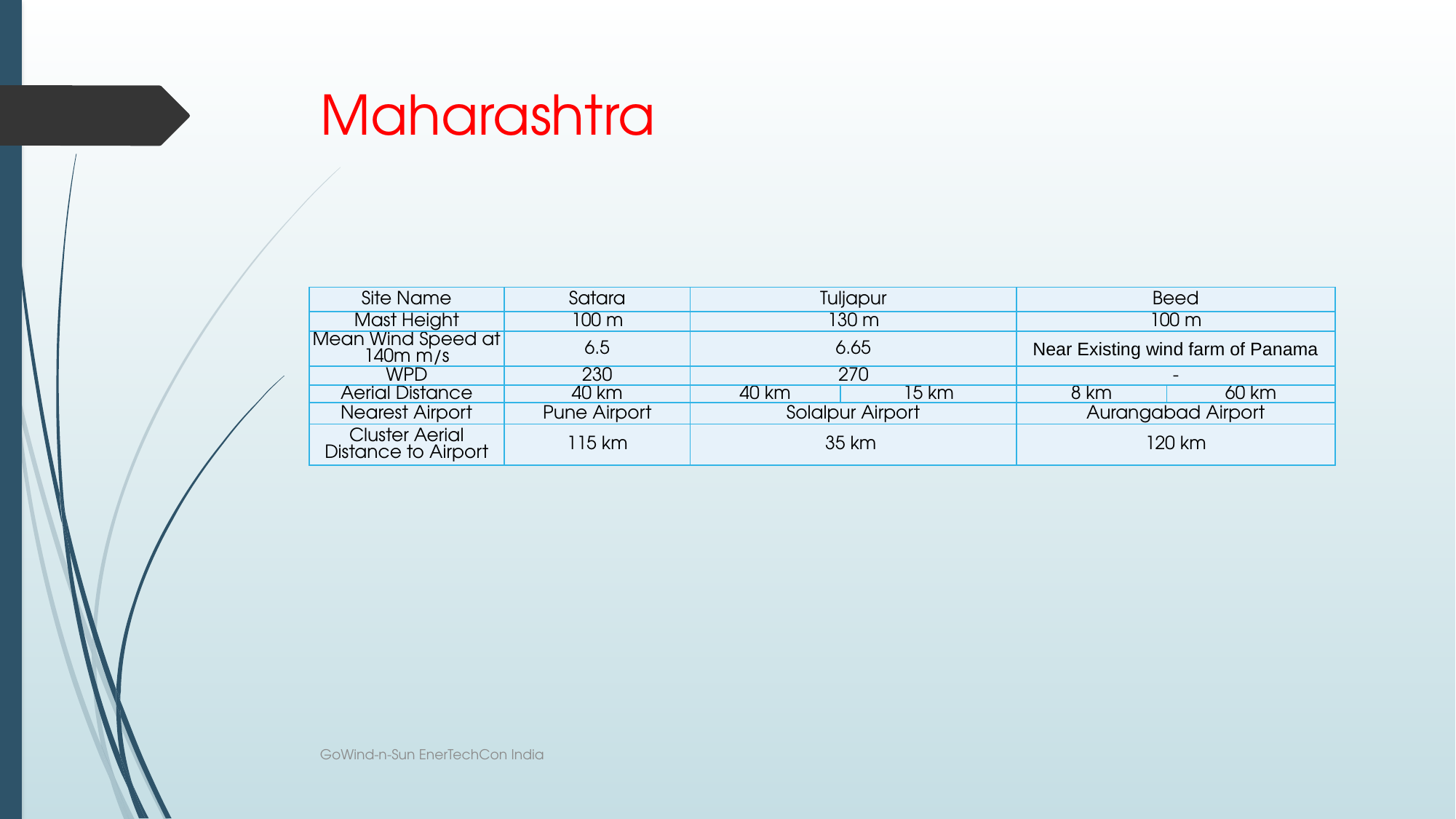

# Maharashtra
| Site Name | Satara | Tuljapur |  | Beed |  |
| --- | --- | --- | --- | --- | --- |
| Mast Height | 100 m | 130 m |  | 100 m |  |
| Mean Wind Speed at 140m m/s | 6.5 | 6.65 |  | Near Existing wind farm of Panama |  |
| WPD | 230 | 270 |  | - |  |
| Aerial Distance | 40 km | 40 km | 15 km | 8 km | 60 km |
| Nearest Airport | Pune Airport | Solalpur Airport |  | Aurangabad Airport |  |
| Cluster Aerial Distance to Airport | 115 km | 35 km |  | 120 km |  |
GoWind-n-Sun EnerTechCon India